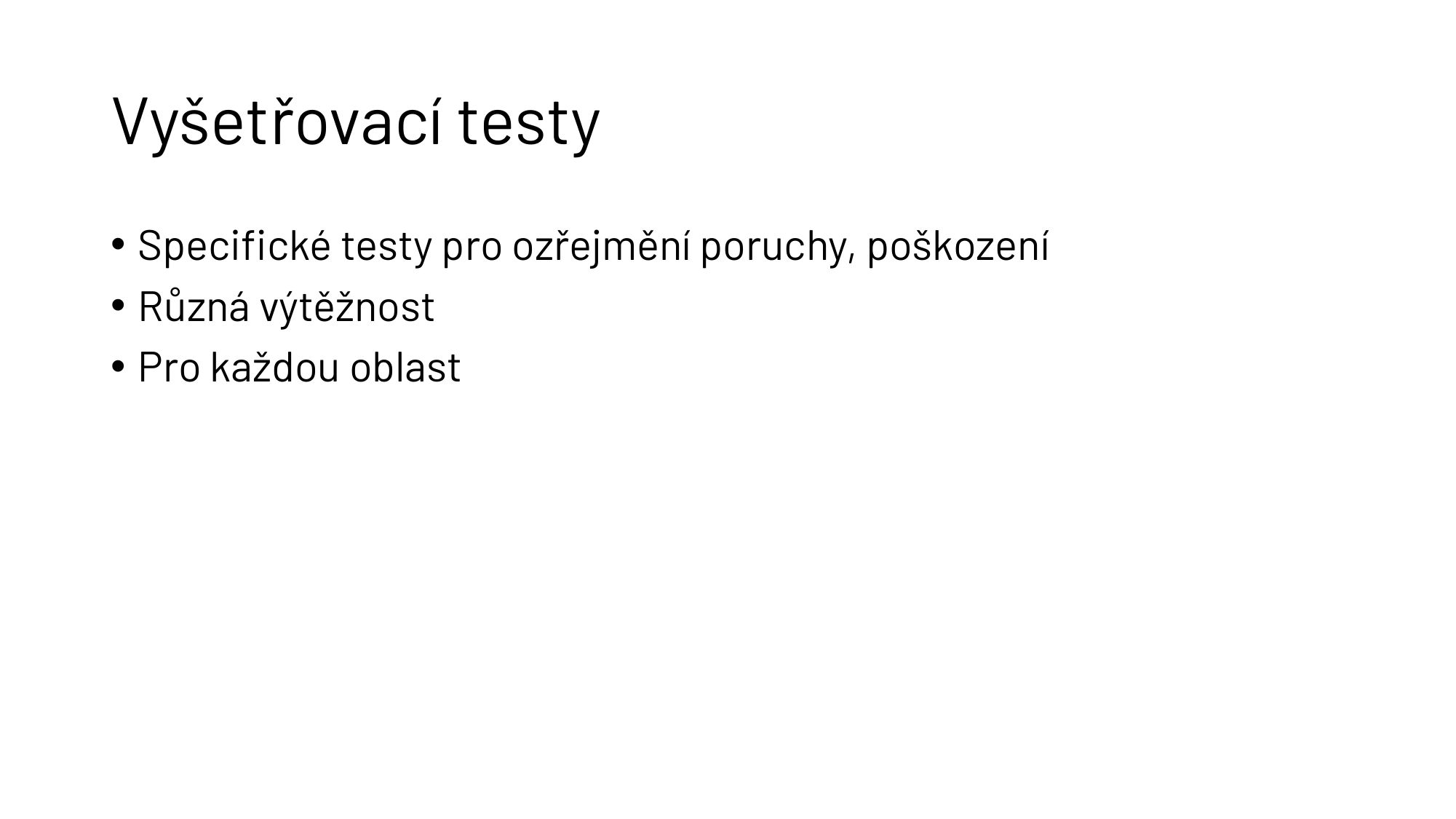

# Vyšetřovací testy
Specifické testy pro ozřejmění poruchy, poškození
Různá výtěžnost
Pro každou oblast